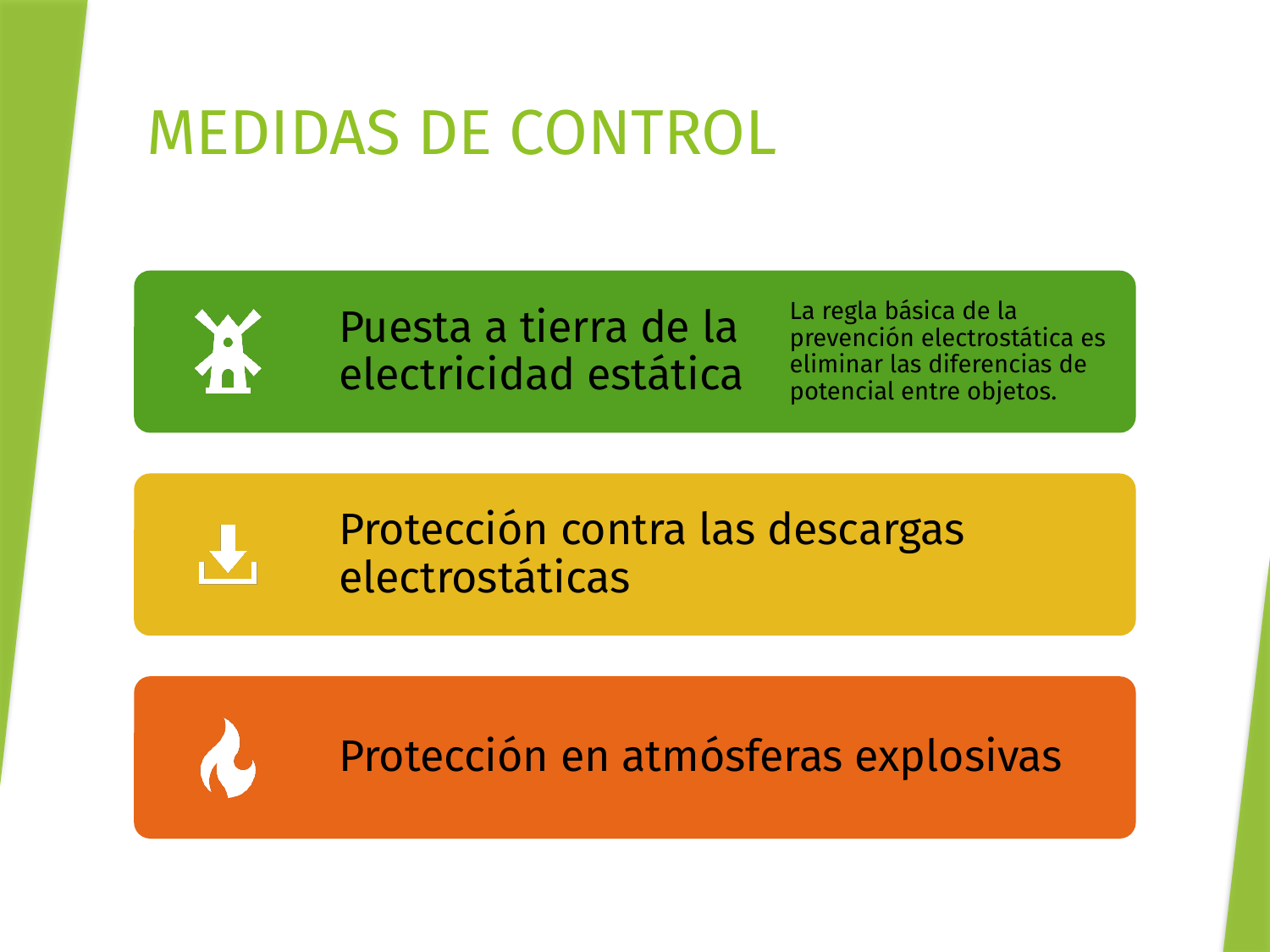

# MEDIDAS DE CONTROL
Puesta a tierra de la electricidad estática
La regla básica de la prevención electrostática es eliminar las diferencias de potencial entre objetos.
Protección contra las descargas electrostáticas
Protección en atmósferas explosivas